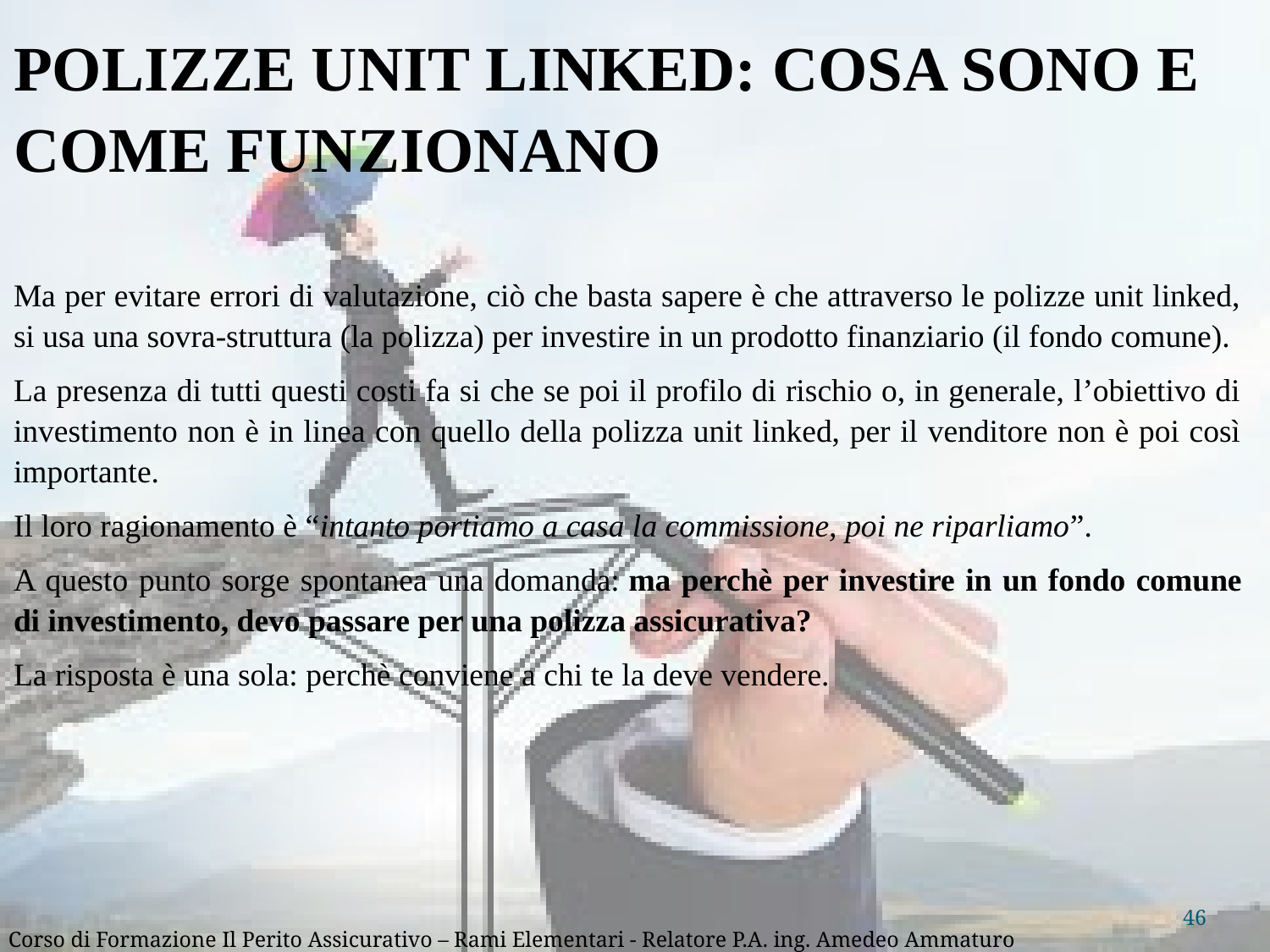

POLIZZE UNIT LINKED: COSA SONO E COME FUNZIONANO
Ma per evitare errori di valutazione, ciò che basta sapere è che attraverso le polizze unit linked, si usa una sovra-struttura (la polizza) per investire in un prodotto finanziario (il fondo comune).
La presenza di tutti questi costi fa si che se poi il profilo di rischio o, in generale, l’obiettivo di investimento non è in linea con quello della polizza unit linked, per il venditore non è poi così importante.
Il loro ragionamento è “intanto portiamo a casa la commissione, poi ne riparliamo”.
A questo punto sorge spontanea una domanda: ma perchè per investire in un fondo comune di investimento, devo passare per una polizza assicurativa?
La risposta è una sola: perchè conviene a chi te la deve vendere.
46
Corso di Formazione Il Perito Assicurativo – Rami Elementari - Relatore P.A. ing. Amedeo Ammaturo